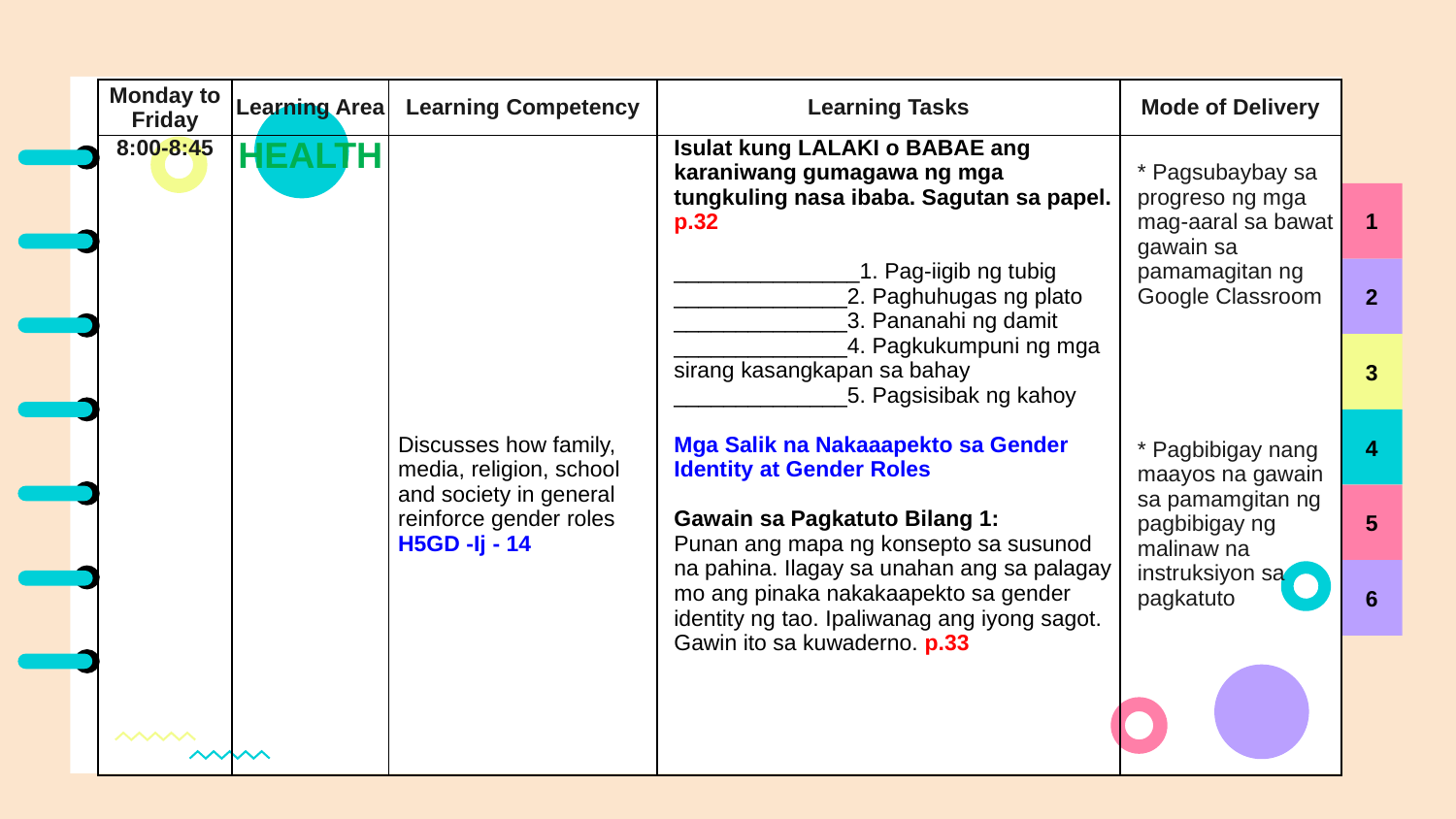

| Monday to Friday | Learning Area | Learning Competency | Learning Tasks | Mode of Delivery |
| --- | --- | --- | --- | --- |
| 8:00-8:45 | HEALTH | Discusses how family, media, religion, school and society in general reinforce gender roles H5GD -Ij - 14 | Isulat kung LALAKI o BABAE ang karaniwang gumagawa ng mga tungkuling nasa ibaba. Sagutan sa papel. p.32 \_\_\_\_\_\_\_\_\_\_\_\_\_\_\_1. Pag-iigib ng tubig \_\_\_\_\_\_\_\_\_\_\_\_\_\_2. Paghuhugas ng plato \_\_\_\_\_\_\_\_\_\_\_\_\_\_3. Pananahi ng damit \_\_\_\_\_\_\_\_\_\_\_\_\_\_4. Pagkukumpuni ng mga sirang kasangkapan sa bahay \_\_\_\_\_\_\_\_\_\_\_\_\_\_5. Pagsisibak ng kahoy Mga Salik na Nakaaapekto sa Gender Identity at Gender Roles Gawain sa Pagkatuto Bilang 1: Punan ang mapa ng konsepto sa susunod na pahina. Ilagay sa unahan ang sa palagay mo ang pinaka nakakaapekto sa gender identity ng tao. Ipaliwanag ang iyong sagot. Gawin ito sa kuwaderno. p.33 | \* Pagsubaybay sa progreso ng mga mag-aaral sa bawat gawain sa pamamagitan ng Google Classroom   \* Pagbibigay nang maayos na gawain sa pamamgitan ng pagbibigay ng malinaw na instruksiyon sa pagkatuto |
1
2
3
4
5
6